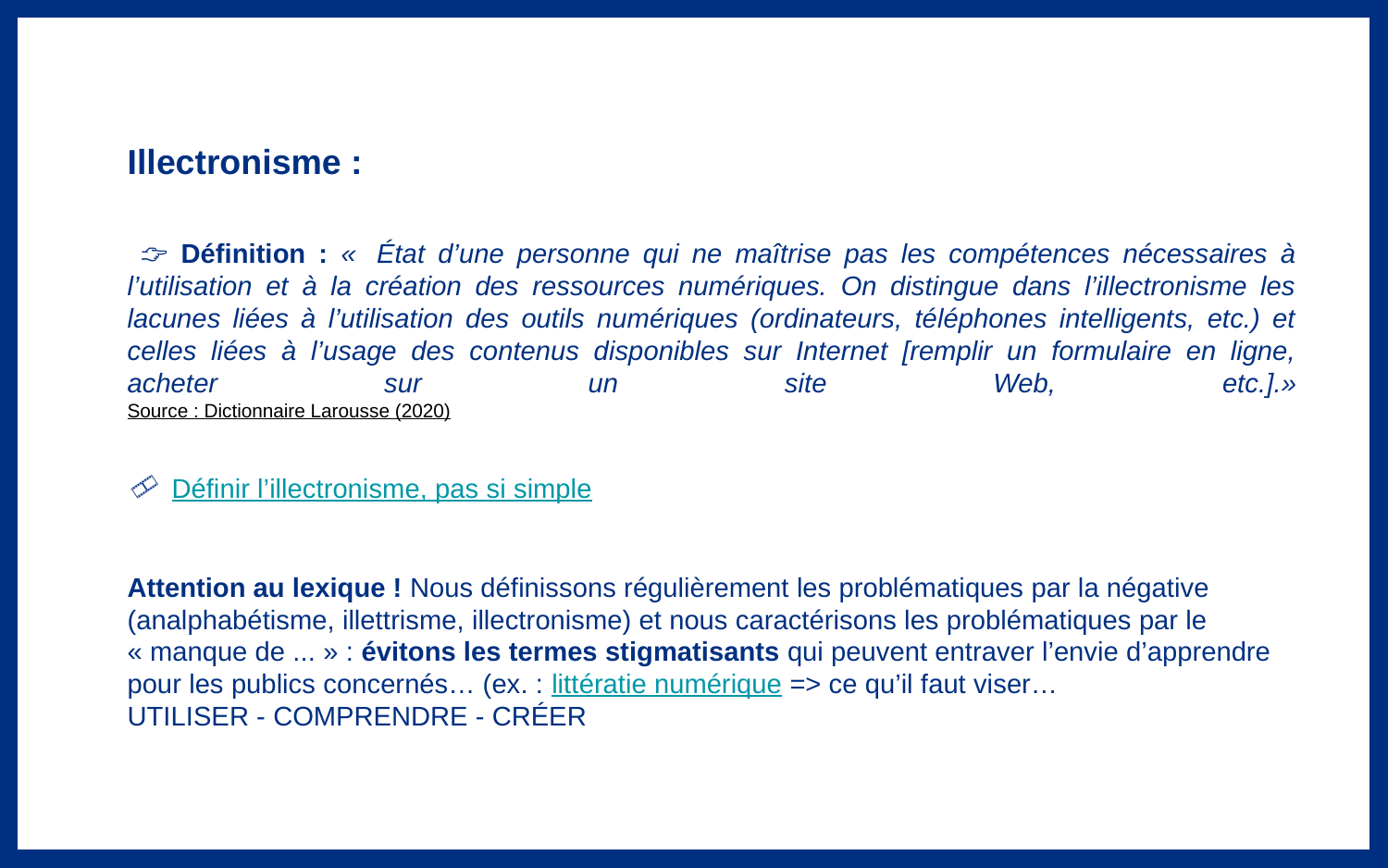

Illectronisme :

 👉 Définition : «  État d’une personne qui ne maîtrise pas les compétences nécessaires à l’utilisation et à la création des ressources numériques. On distingue dans l’illectronisme les lacunes liées à l’utilisation des outils numériques (ordinateurs, téléphones intelligents, etc.) et celles liées à l’usage des contenus disponibles sur Internet [remplir un formulaire en ligne, acheter sur un site Web, etc.].»
Source : Dictionnaire Larousse (2020)
🎞 Définir l’illectronisme, pas si simple

Attention au lexique ! Nous définissons régulièrement les problématiques par la négative (analphabétisme, illettrisme, illectronisme) et nous caractérisons les problématiques par le « manque de ... » : évitons les termes stigmatisants qui peuvent entraver l’envie d’apprendre pour les publics concernés… (ex. : littératie numérique => ce qu’il faut viser…
UTILISER - COMPRENDRE - CRÉER